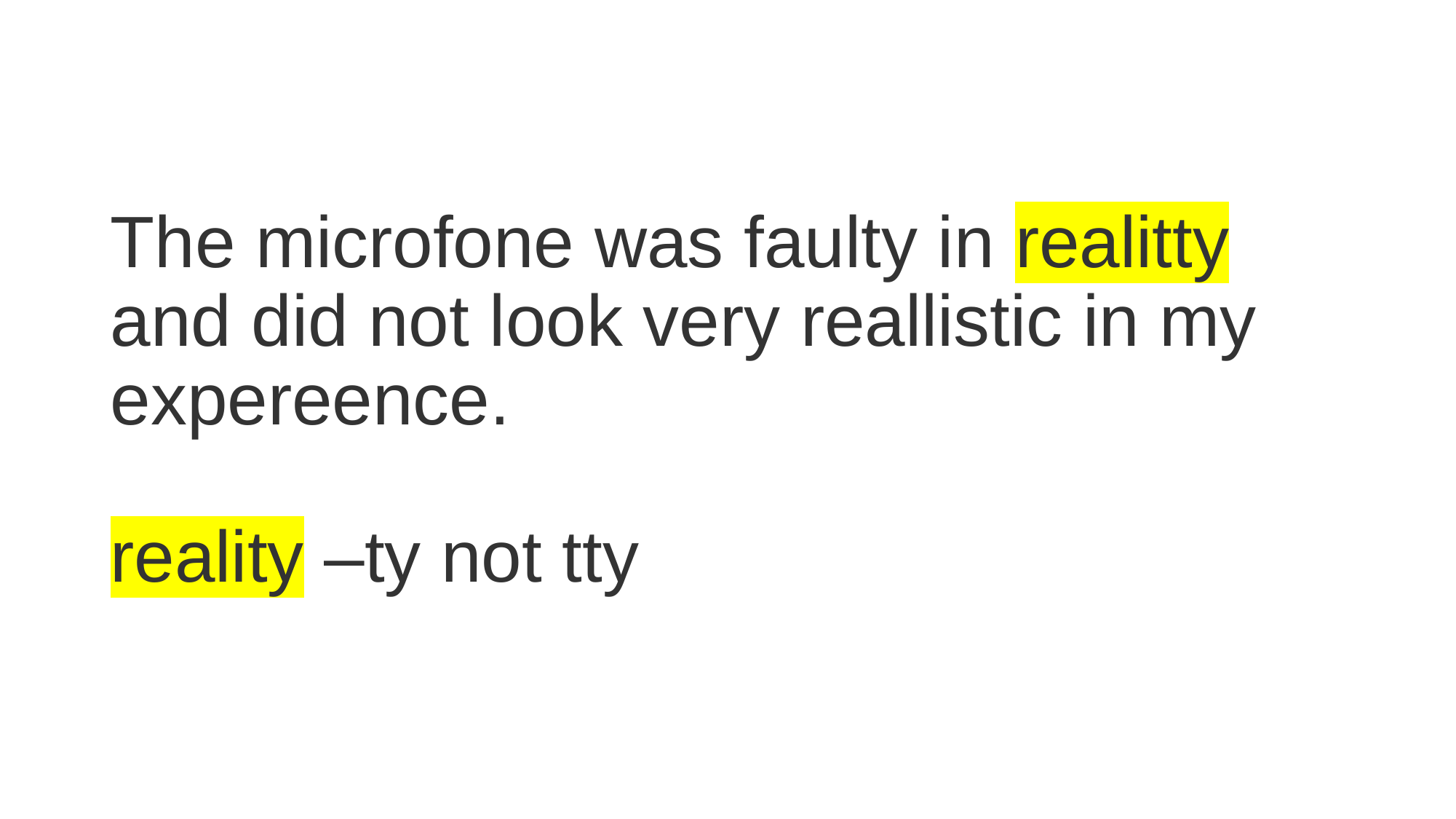

# The microfone was faulty in realitty and did not look very reallistic in my expereence. reality –ty not tty